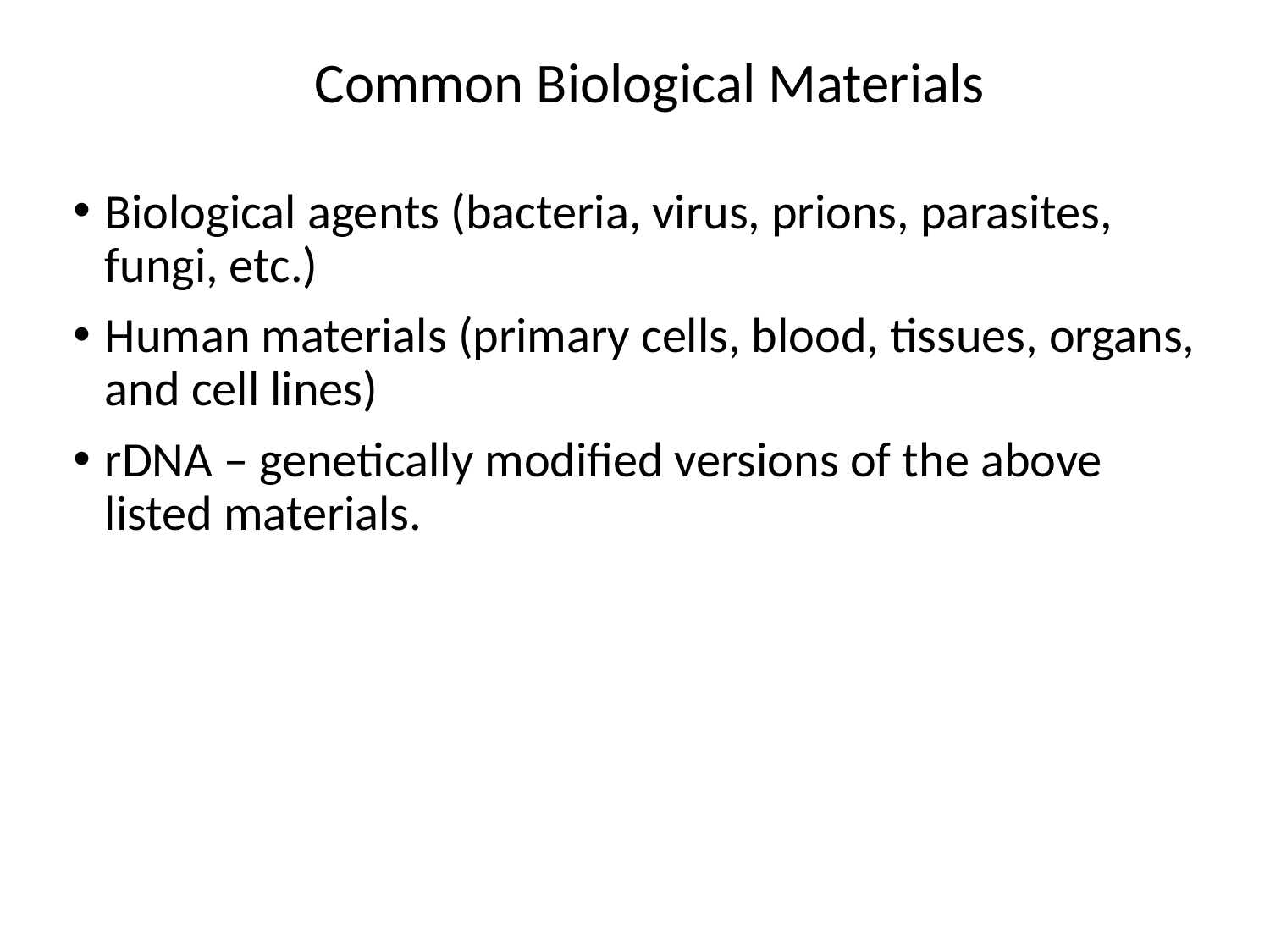

# Common Biological Materials
Biological agents (bacteria, virus, prions, parasites, fungi, etc.)
Human materials (primary cells, blood, tissues, organs, and cell lines)
rDNA – genetically modified versions of the above listed materials.